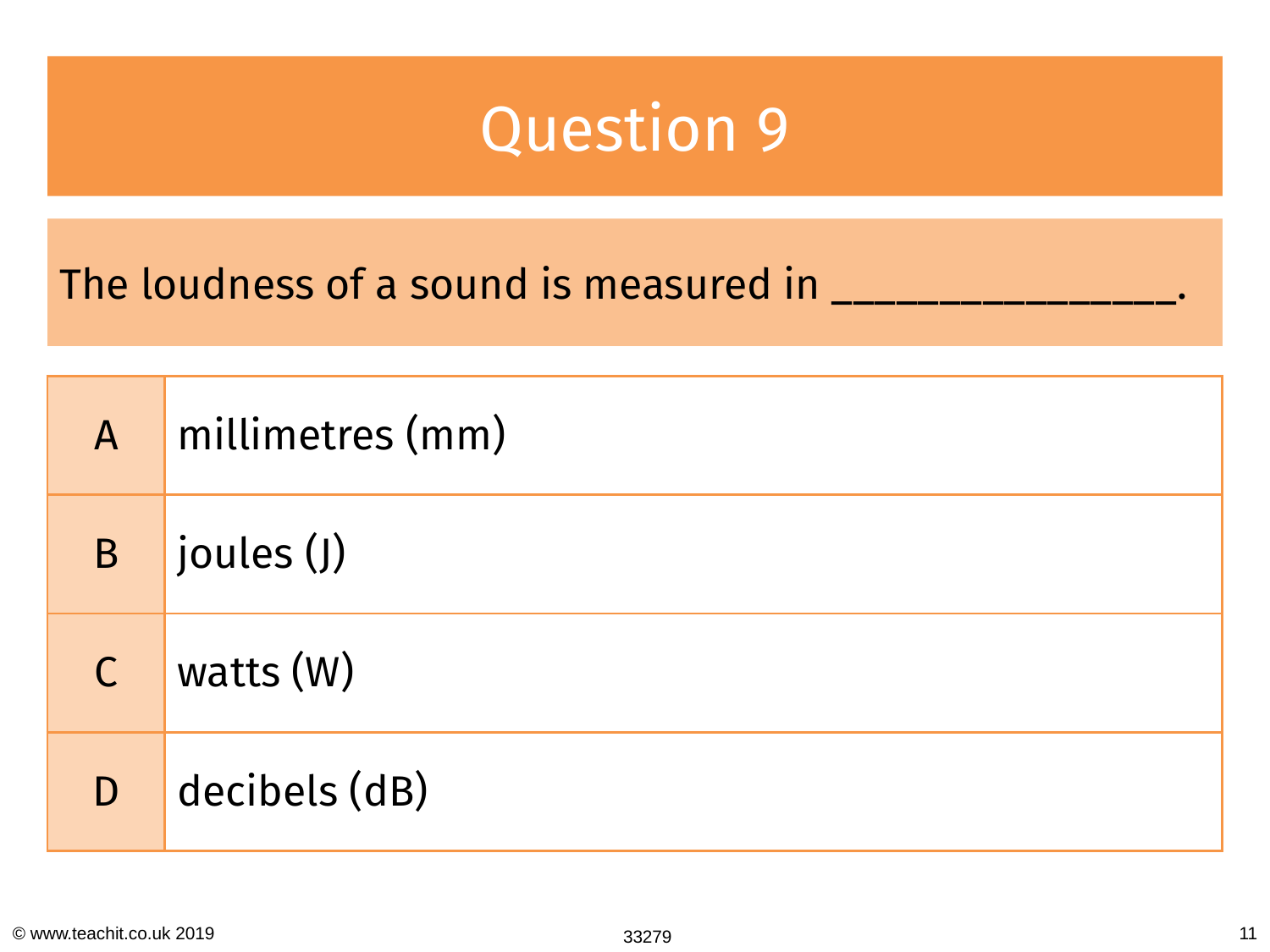

Question 9
The loudness of a sound is measured in ________________.
| A | millimetres (mm) |
| --- | --- |
| B | joules (J) |
| C | watts (W) |
| D | decibels (dB) |